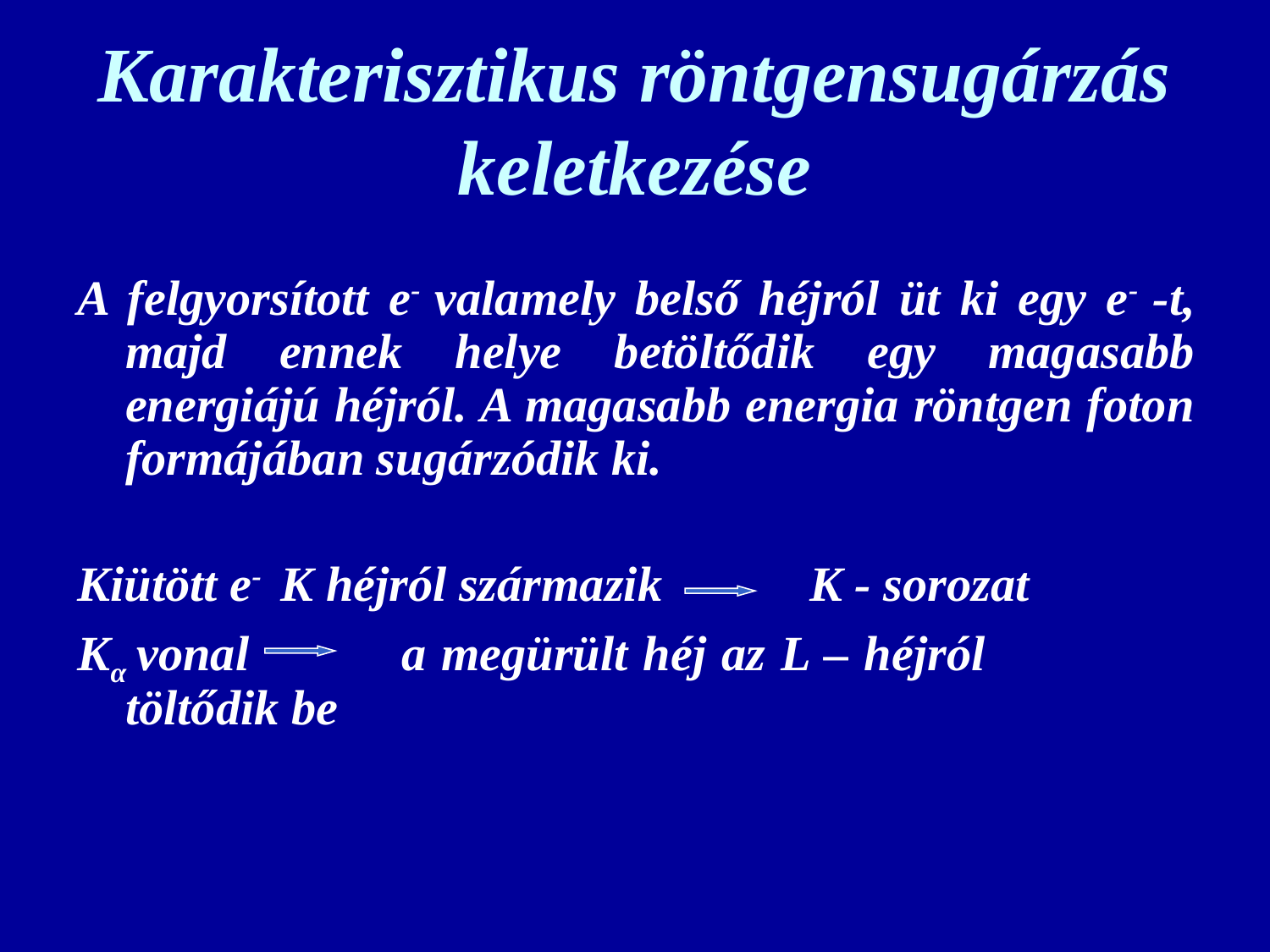

# Karakterisztikus röntgensugárzás keletkezése
A felgyorsított e- valamely belső héjról üt ki egy e- -t, majd ennek helye betöltődik egy magasabb energiájú héjról. A magasabb energia röntgen foton formájában sugárzódik ki.

Kiütött e-  K héjról származik            K - sorozat
Kα vonal          a megürült héj az L – héjról 		töltődik be